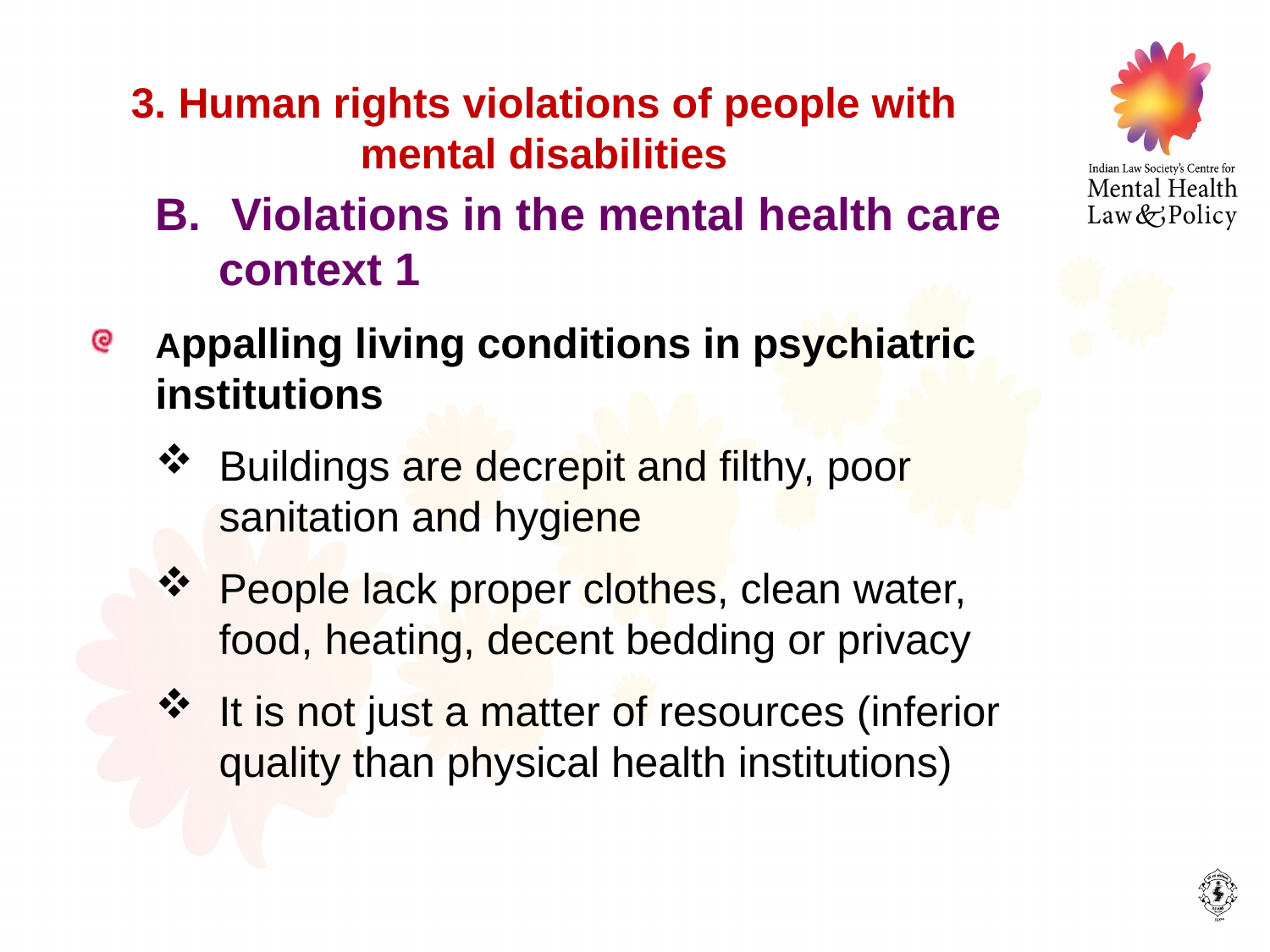

3. Human rights violations of people with mental disabilities
 Violations in the mental health care context 1
Appalling living conditions in psychiatric institutions
Buildings are decrepit and filthy, poor sanitation and hygiene
People lack proper clothes, clean water, food, heating, decent bedding or privacy
It is not just a matter of resources (inferior quality than physical health institutions)